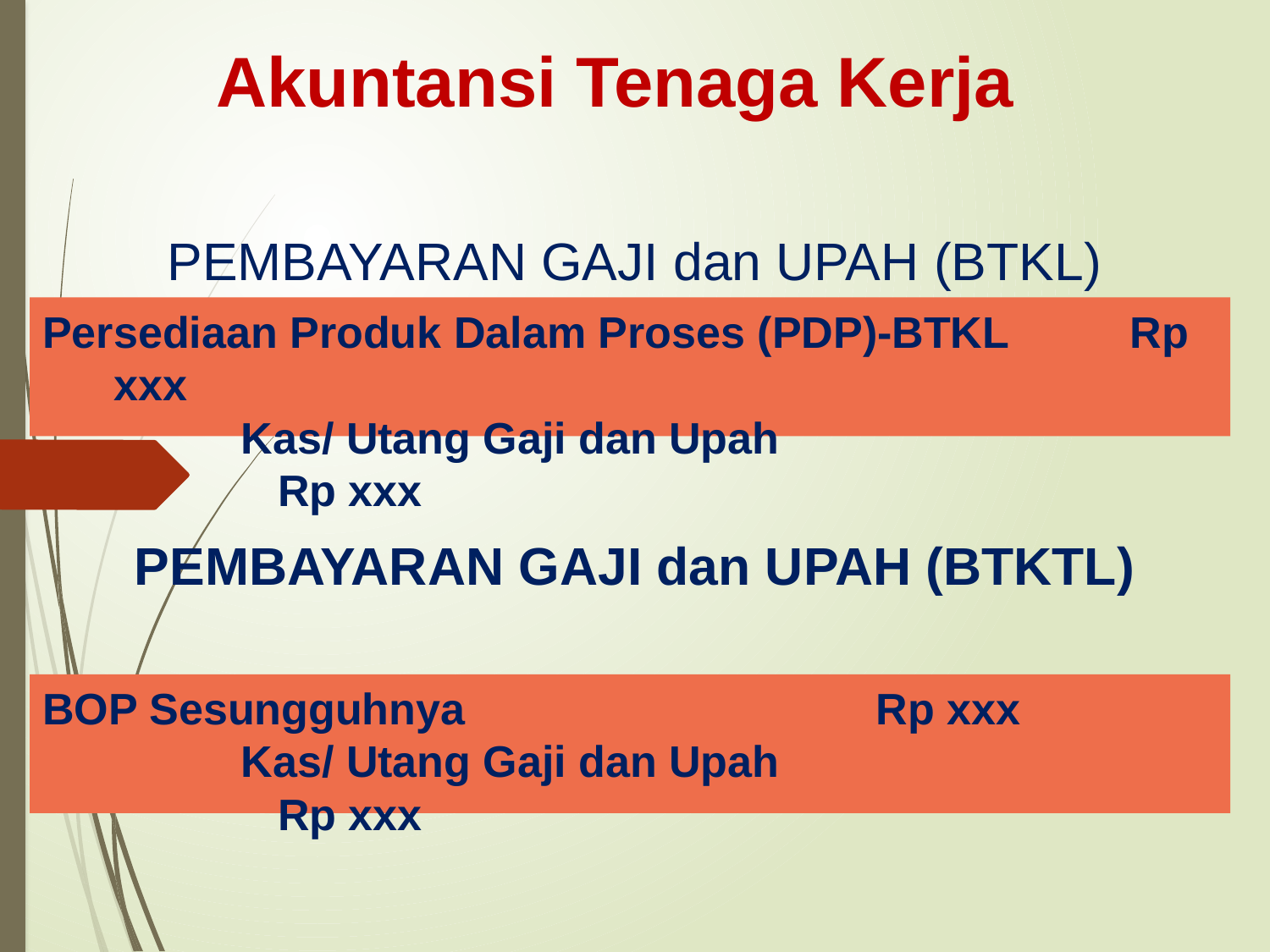

Akuntansi Tenaga Kerja
# PEMBAYARAN GAJI dan UPAH (BTKL)
Persediaan Produk Dalam Proses (PDP)-BTKL	Rp xxx
		Kas/ Utang Gaji dan Upah				   Rp xxx
PEMBAYARAN GAJI dan UPAH (BTKTL)
BOP Sesungguhnya				Rp xxx
		Kas/ Utang Gaji dan Upah				   Rp xxx